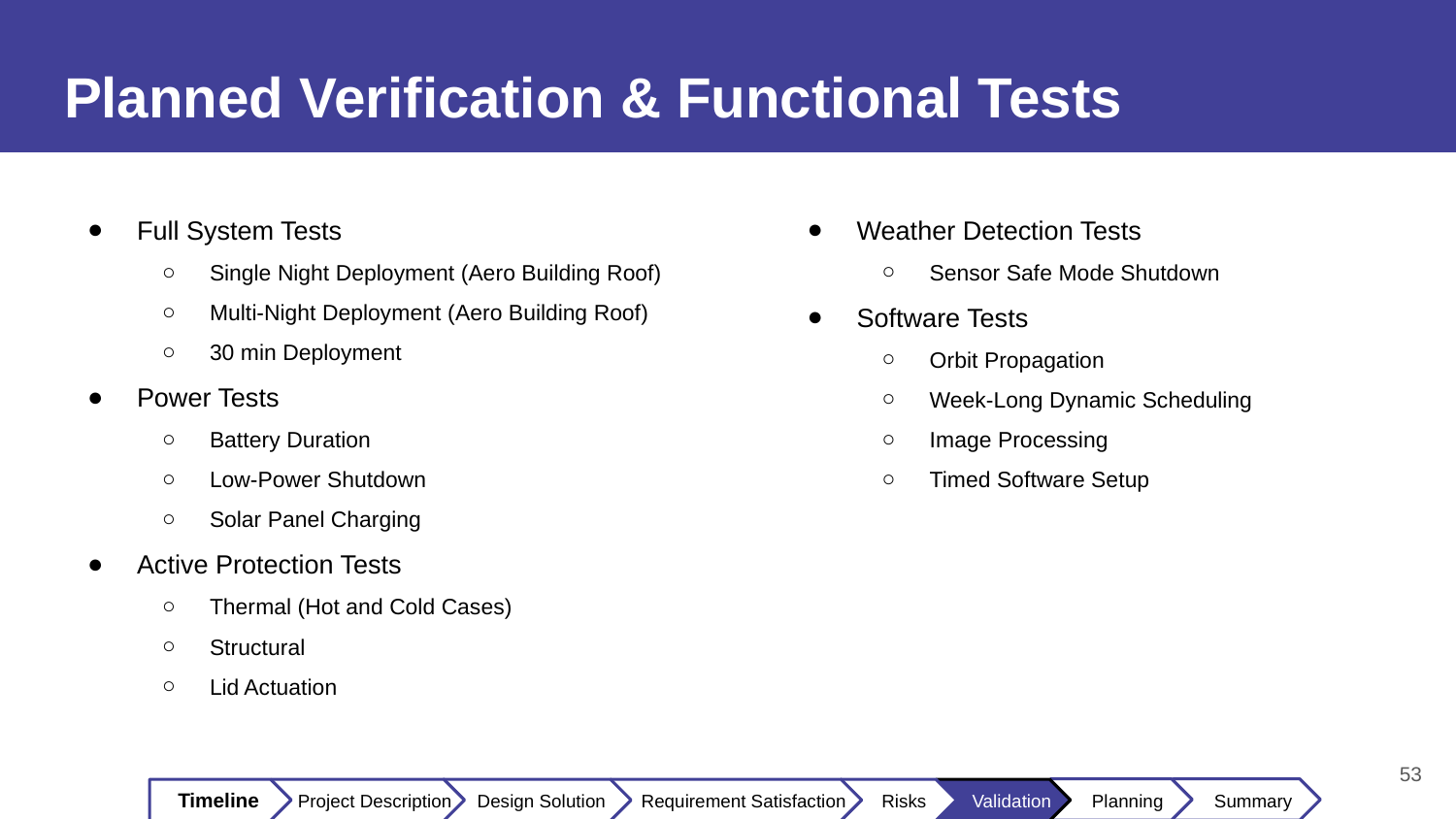

# Planned Verification & Functional Tests
Weather Detection Tests
Sensor Safe Mode Shutdown
Software Tests
Orbit Propagation
Week-Long Dynamic Scheduling
Image Processing
Timed Software Setup

Full System Tests
Single Night Deployment (Aero Building Roof)
Multi-Night Deployment (Aero Building Roof)
30 min Deployment
Power Tests
Battery Duration
Low-Power Shutdown
Solar Panel Charging
Active Protection Tests
Thermal (Hot and Cold Cases)
Structural
Lid Actuation

53
     Timeline       Project Description     Design Solution       Requirement Satisfaction       Risks         Validation        Planning          Summary